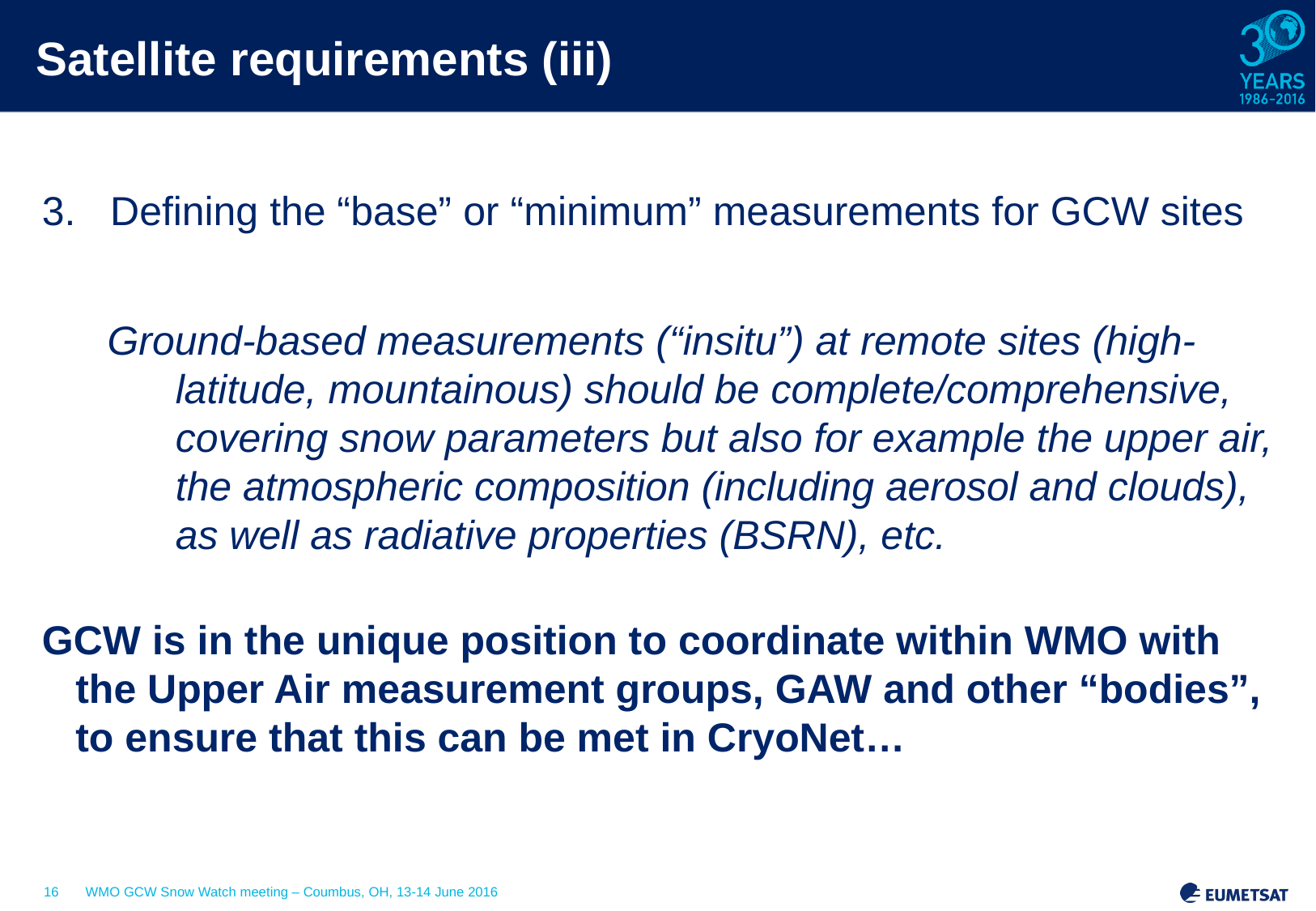

# Satellite requirements (iii)

Defining the “base” or “minimum” measurements for GCW sites

Ground-based measurements (“insitu”) at remote sites (high-latitude, mountainous) should be complete/comprehensive, covering snow parameters but also for example the upper air, the atmospheric composition (including aerosol and clouds), as well as radiative properties (BSRN), etc.

GCW is in the unique position to coordinate within WMO with the Upper Air measurement groups, GAW and other “bodies”, to ensure that this can be met in CryoNet…